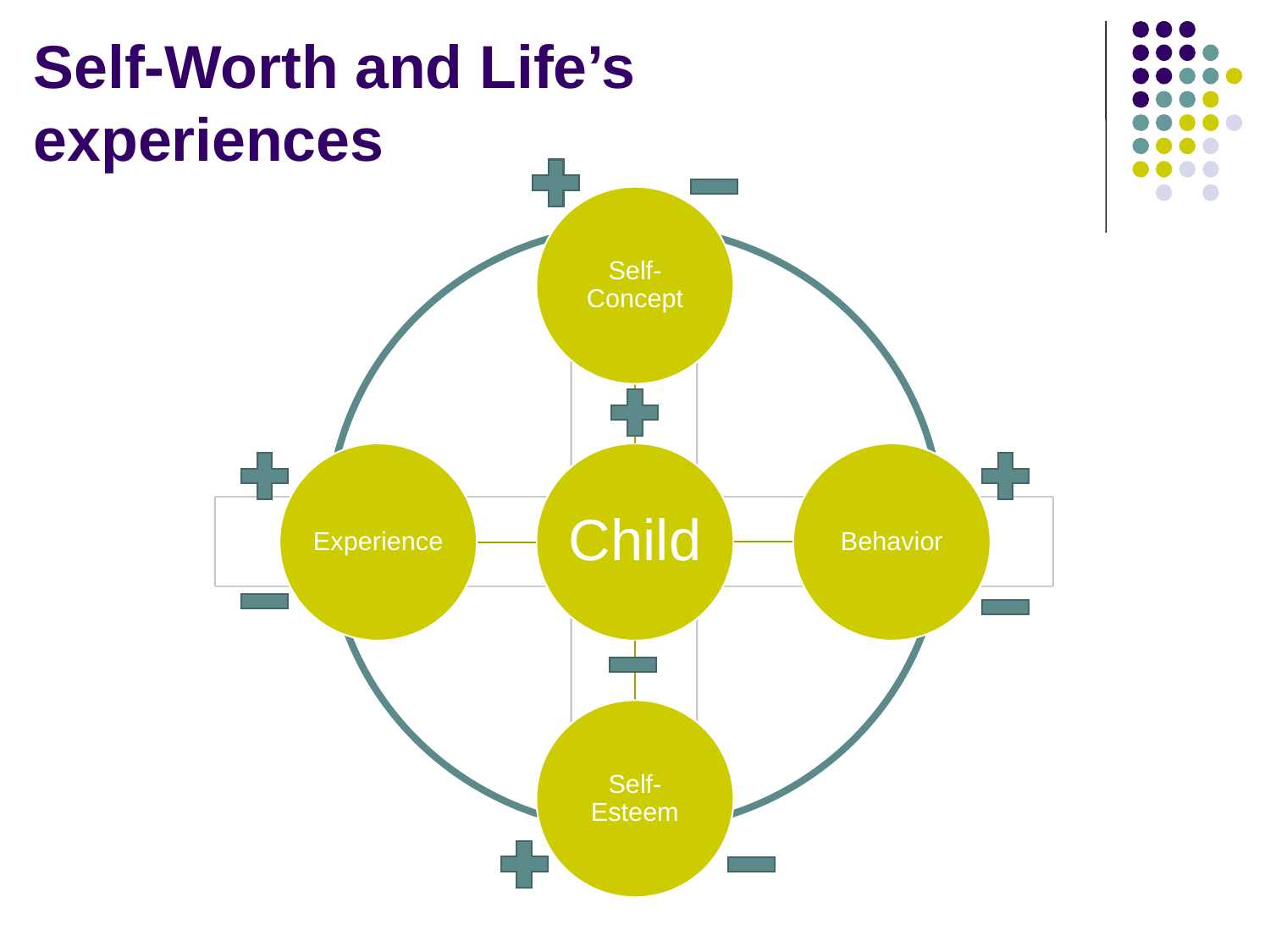

# Self-Worth and Life’s experiences

Child

Self-Concept

Behavior

Self-Esteem

Experience